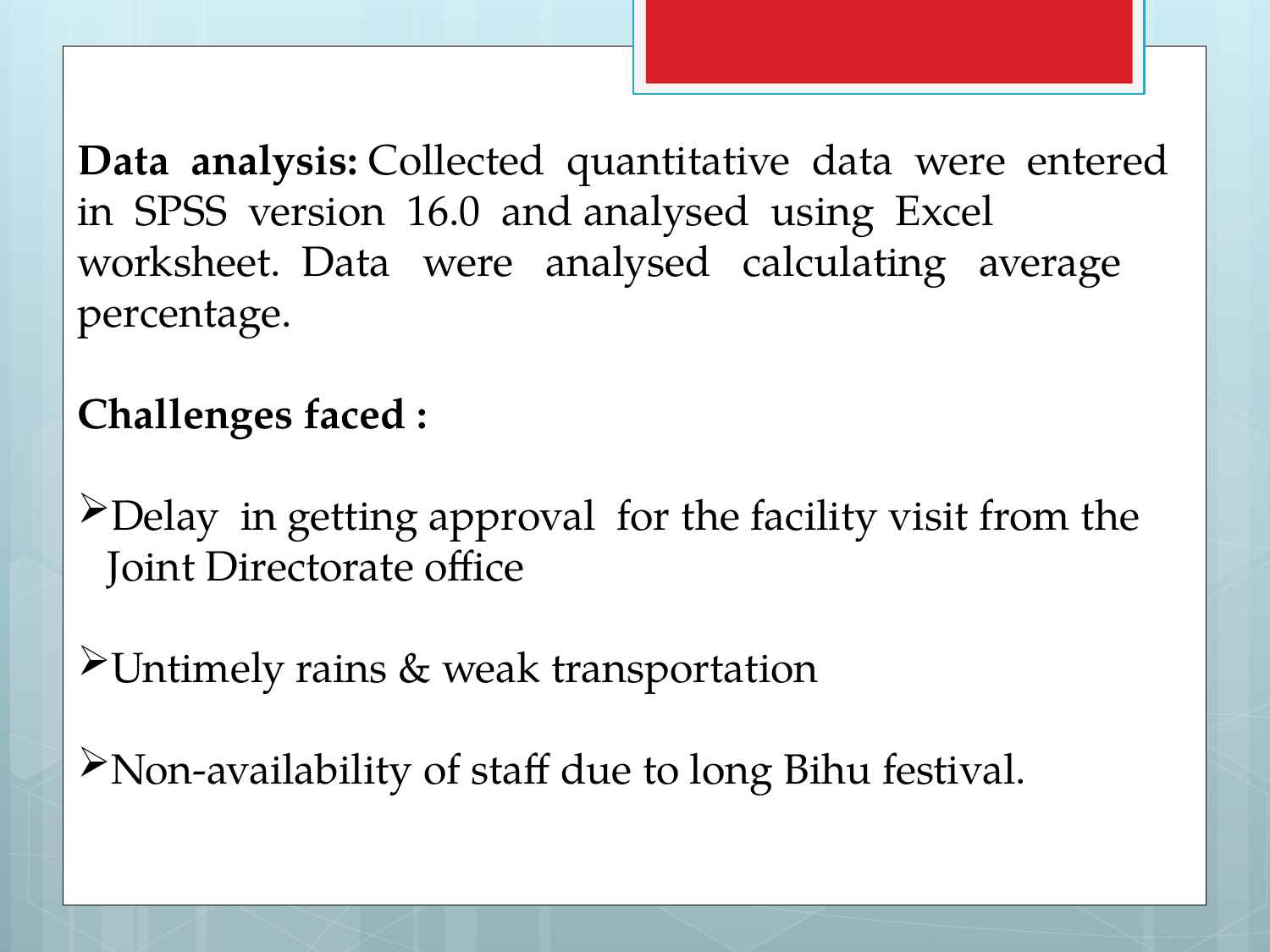

Data  analysis: Collected  quantitative  data  were  entered  in  SPSS  version  16.0  and analysed  using  Excel  worksheet.  Data   were   analysed   calculating   average percentage.

Challenges faced :

Delay  in getting approval  for the facility visit from the Joint Directorate office

Untimely rains & weak transportation

Non-availability of staff due to long Bihu festival.